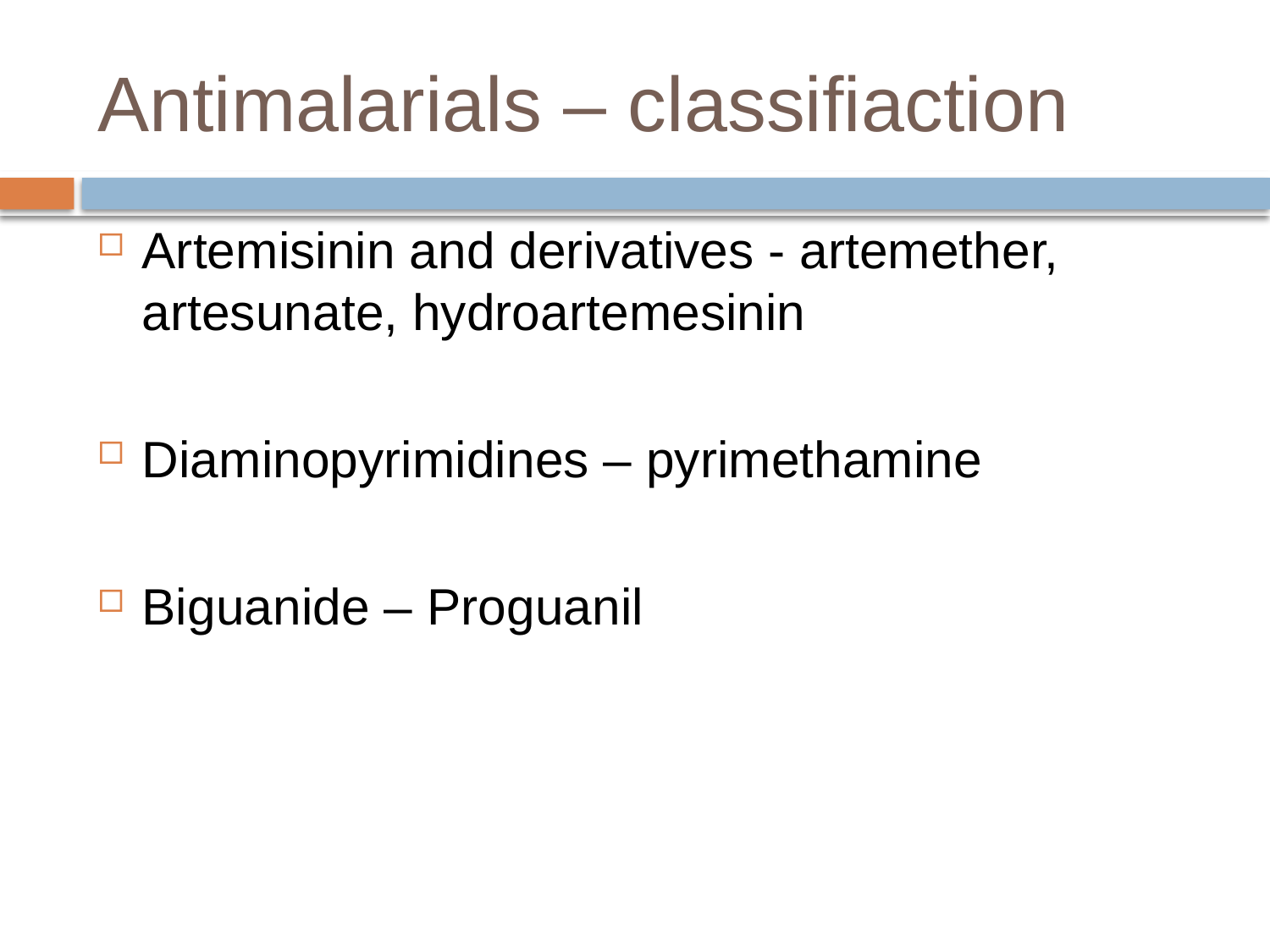

# Antimalarials – classifiaction
Artemisinin and derivatives - artemether, artesunate, hydroartemesinin

Diaminopyrimidines – pyrimethamine

Biguanide – Proguanil